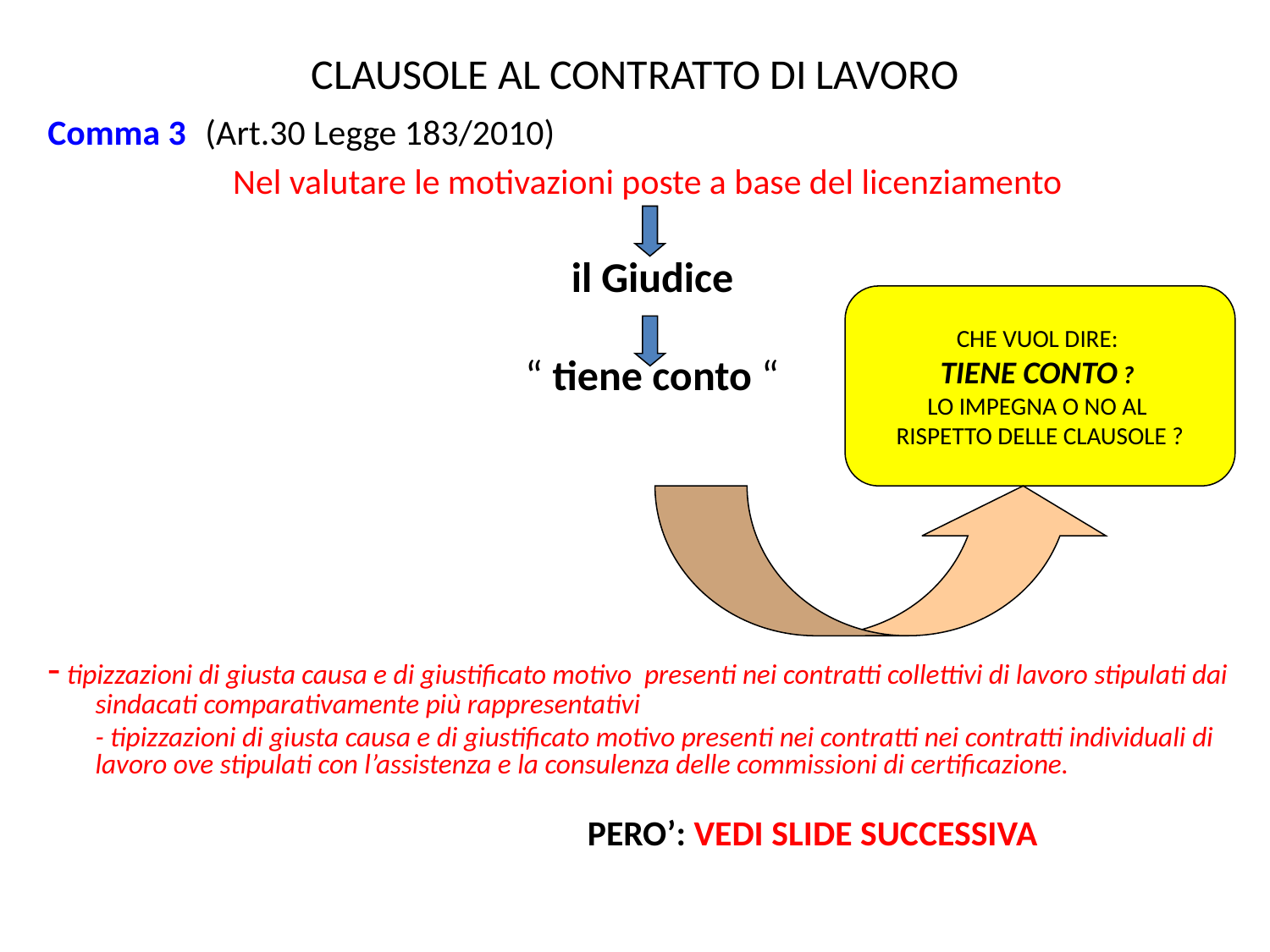

# CLAUSOLE AL CONTRATTO DI LAVORO
Comma 3  (Art.30 Legge 183/2010)
Nel valutare le motivazioni poste a base del licenziamento

il Giudice

“ tiene conto “

- tipizzazioni di giusta causa e di giustificato motivo  presenti nei contratti collettivi di lavoro stipulati dai sindacati comparativamente più rappresentativi
	- tipizzazioni di giusta causa e di giustificato motivo presenti nei contratti nei contratti individuali di lavoro ove stipulati con l’assistenza e la consulenza delle commissioni di certificazione.

			PERO’: VEDI SLIDE SUCCESSIVA

CHE VUOL DIRE:
TIENE CONTO ?
LO IMPEGNA O NO AL
RISPETTO DELLE CLAUSOLE ?